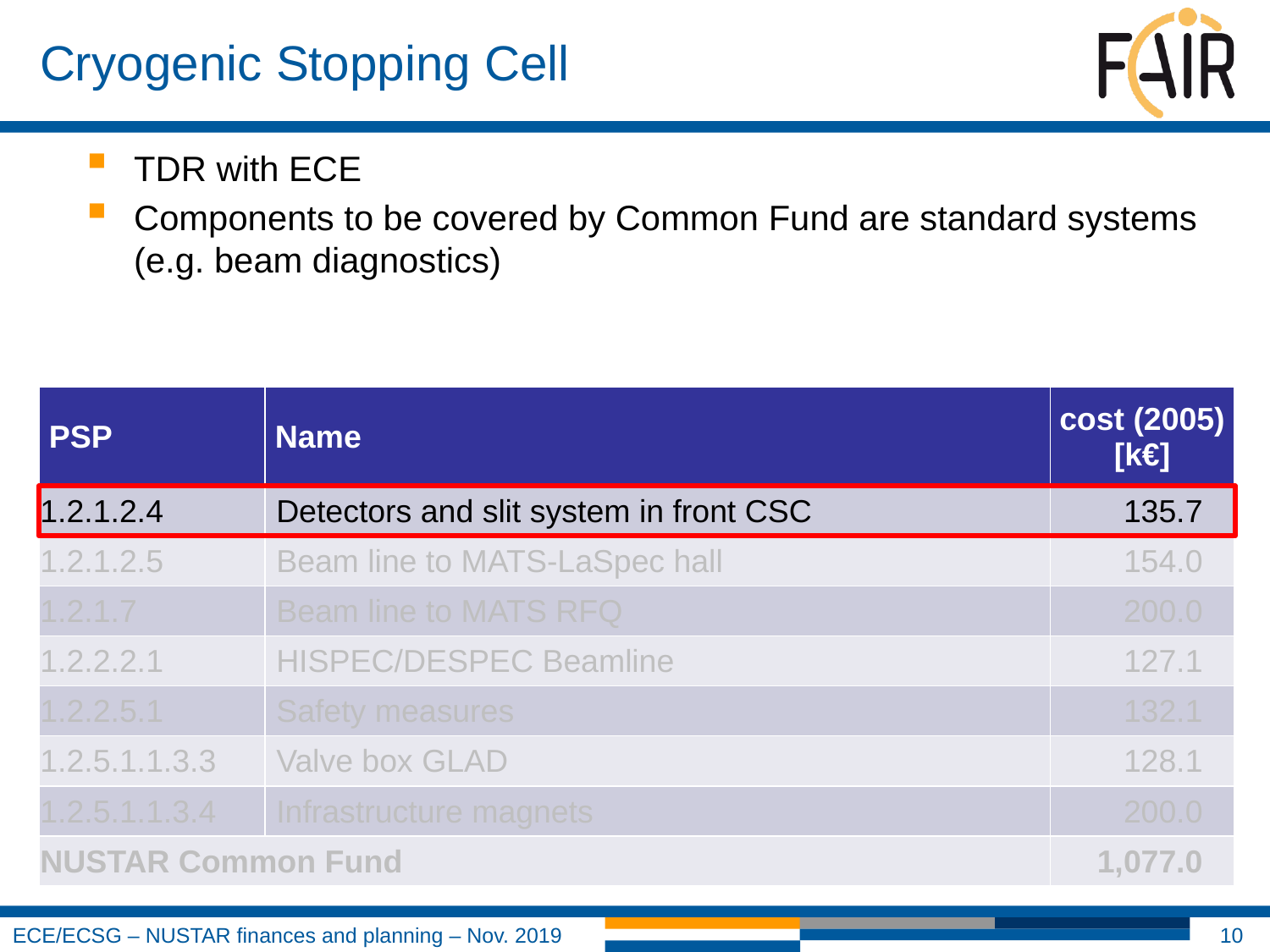

# Cryogenic Stopping Cell
TDR with ECE
Components to be covered by Common Fund are standard systems (e.g. beam diagnostics)
| PSP | Name | cost (2005) [k€] |
| --- | --- | --- |
| 1.2.1.2.4 | Detectors and slit system in front CSC | 135.7 |
| 1.2.1.2.5 | Beam line to MATS-LaSpec hall | 154.0 |
| 1.2.1.7 | Beam line to MATS RFQ | 200.0 |
| 1.2.2.2.1 | HISPEC/DESPEC Beamline | 127.1 |
| 1.2.2.5.1 | Safety measures | 132.1 |
| 1.2.5.1.1.3.3 | Valve box GLAD | 128.1 |
| 1.2.5.1.1.3.4 | Infrastructure magnets | 200.0 |
| NUSTAR Common Fund |  | 1,077.0 |

10